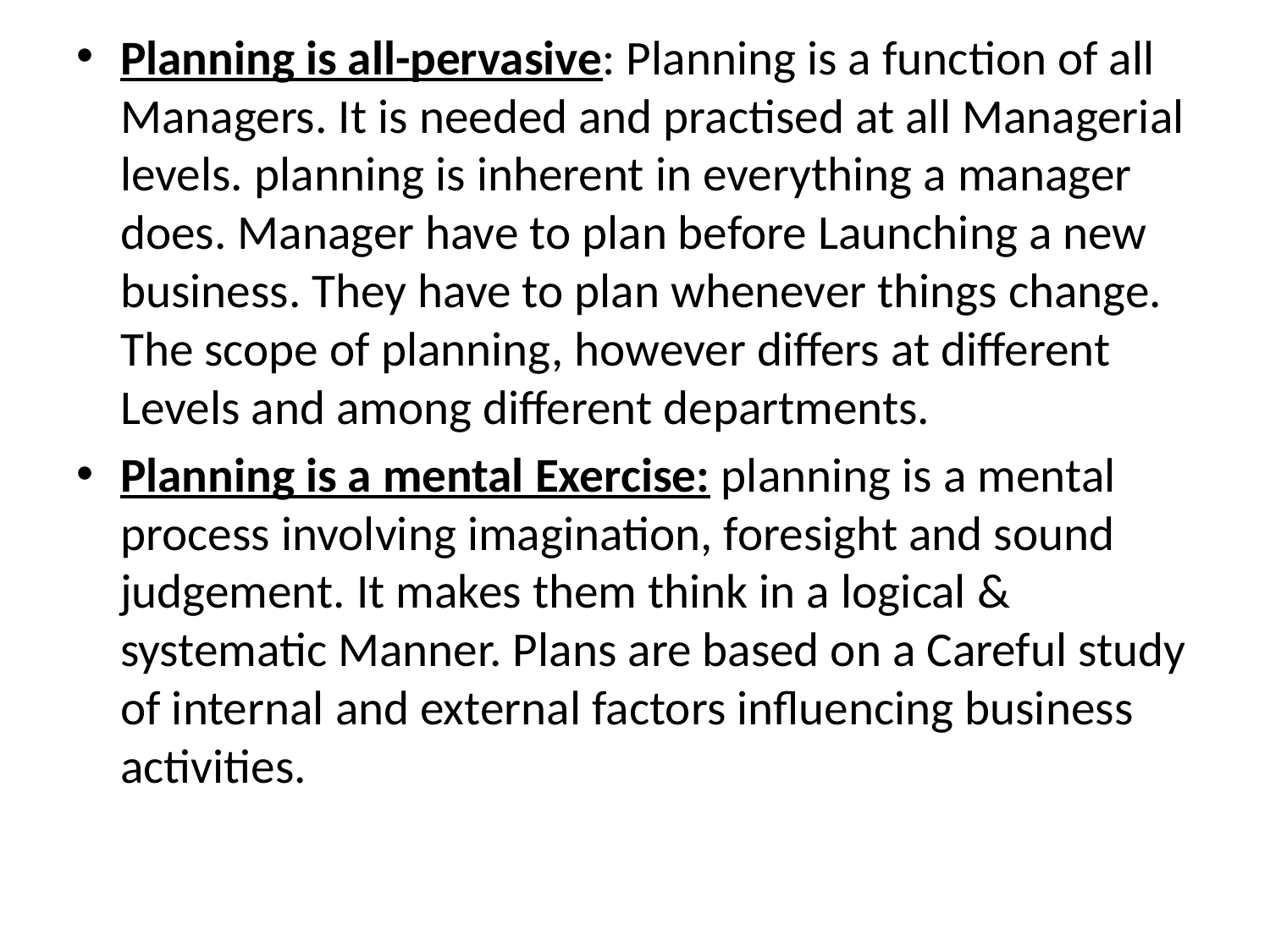

Planning is all-pervasive: Planning is a function of all Managers. It is needed and practised at all Managerial levels. planning is inherent in everything a manager does. Manager have to plan before Launching a new business. They have to plan whenever things change. The scope of planning, however differs at different Levels and among different departments.
Planning is a mental Exercise: planning is a mental process involving imagination, foresight and sound judgement. It makes them think in a logical & systematic Manner. Plans are based on a Careful study of internal and external factors influencing business activities.